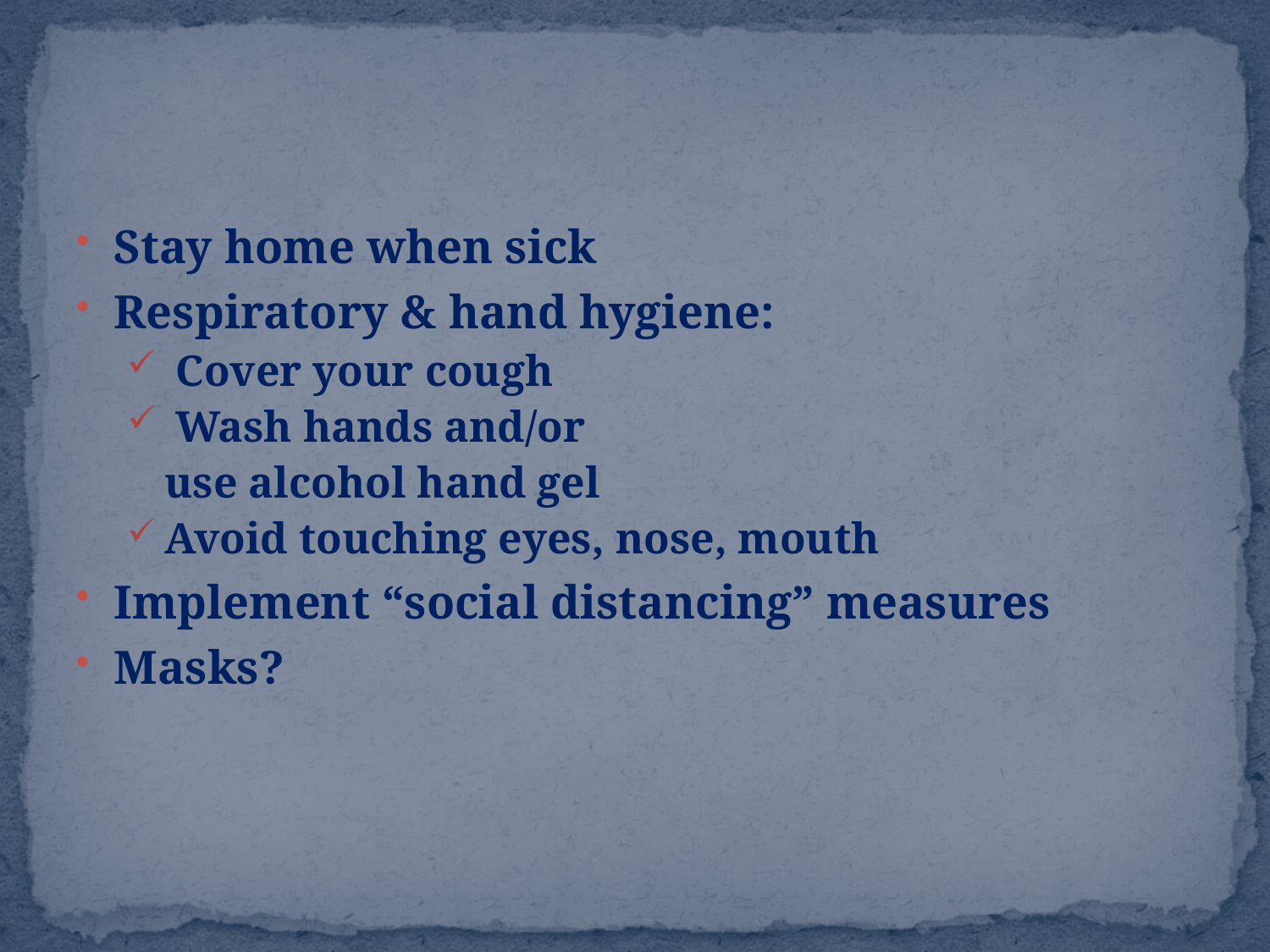

#
Stay home when sick
Respiratory & hand hygiene:
 Cover your cough
 Wash hands and/or
	use alcohol hand gel
Avoid touching eyes, nose, mouth
Implement “social distancing” measures
Masks?